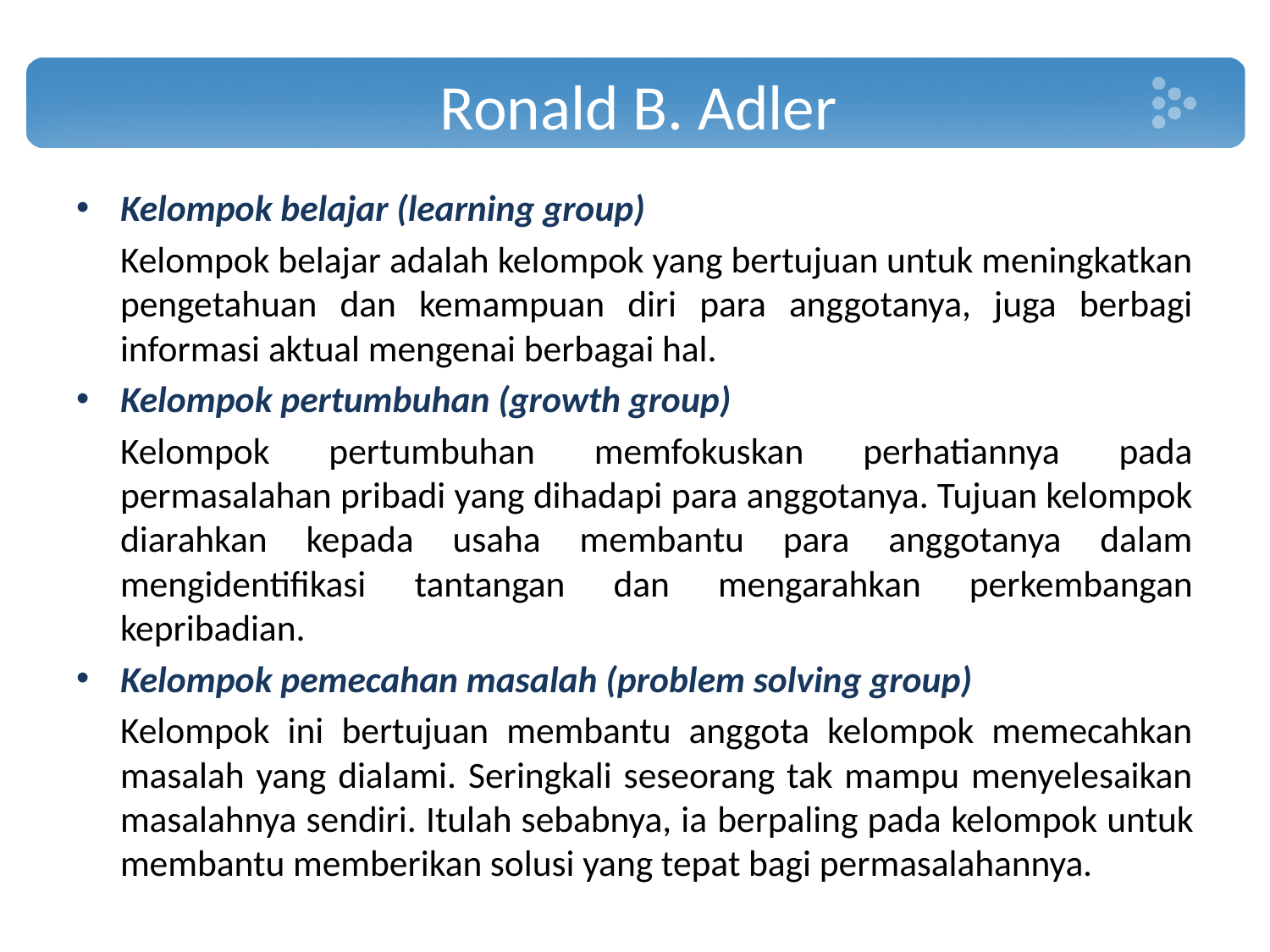

# Ronald B. Adler
Kelompok belajar (learning group)
	Kelompok belajar adalah kelompok yang bertujuan untuk meningkatkan pengetahuan dan kemampuan diri para anggotanya, juga berbagi informasi aktual mengenai berbagai hal.
Kelompok pertumbuhan (growth group)
	Kelompok pertumbuhan memfokuskan perhatiannya pada permasalahan pribadi yang dihadapi para anggotanya. Tujuan kelompok diarahkan kepada usaha membantu para anggotanya dalam mengidentifikasi tantangan dan mengarahkan perkembangan kepribadian.
Kelompok pemecahan masalah (problem solving group)
	Kelompok ini bertujuan membantu anggota kelompok memecahkan masalah yang dialami. Seringkali seseorang tak mampu menyelesaikan masalahnya sendiri. Itulah sebabnya, ia berpaling pada kelompok untuk membantu memberikan solusi yang tepat bagi permasalahannya.